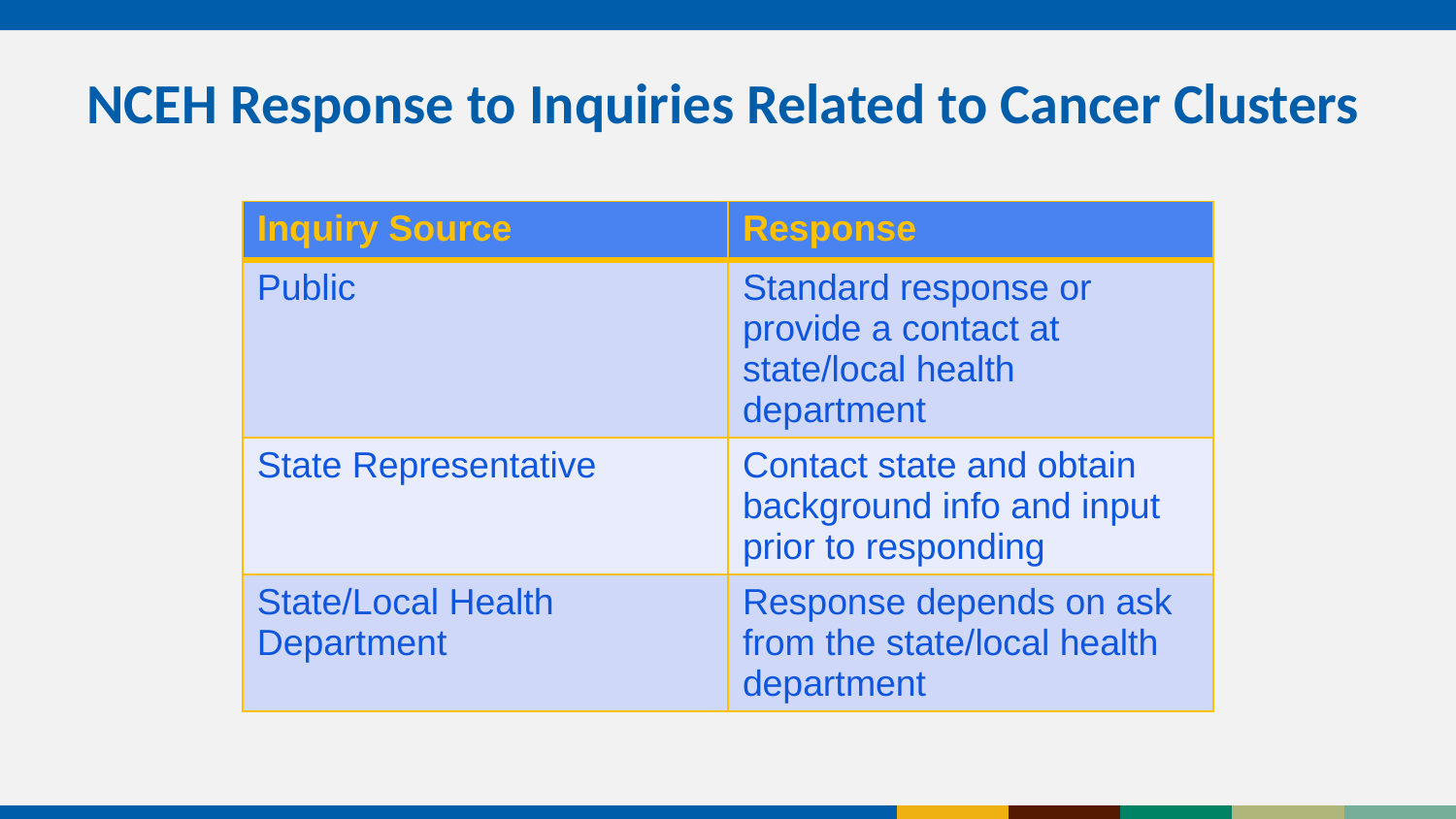

# NCEH Response to Inquiries Related to Cancer Clusters
| Inquiry Source | Response |
| --- | --- |
| Public | Standard response or provide a contact at state/local health department |
| State Representative | Contact state and obtain background info and input prior to responding |
| State/Local Health Department | Response depends on ask from the state/local health department |